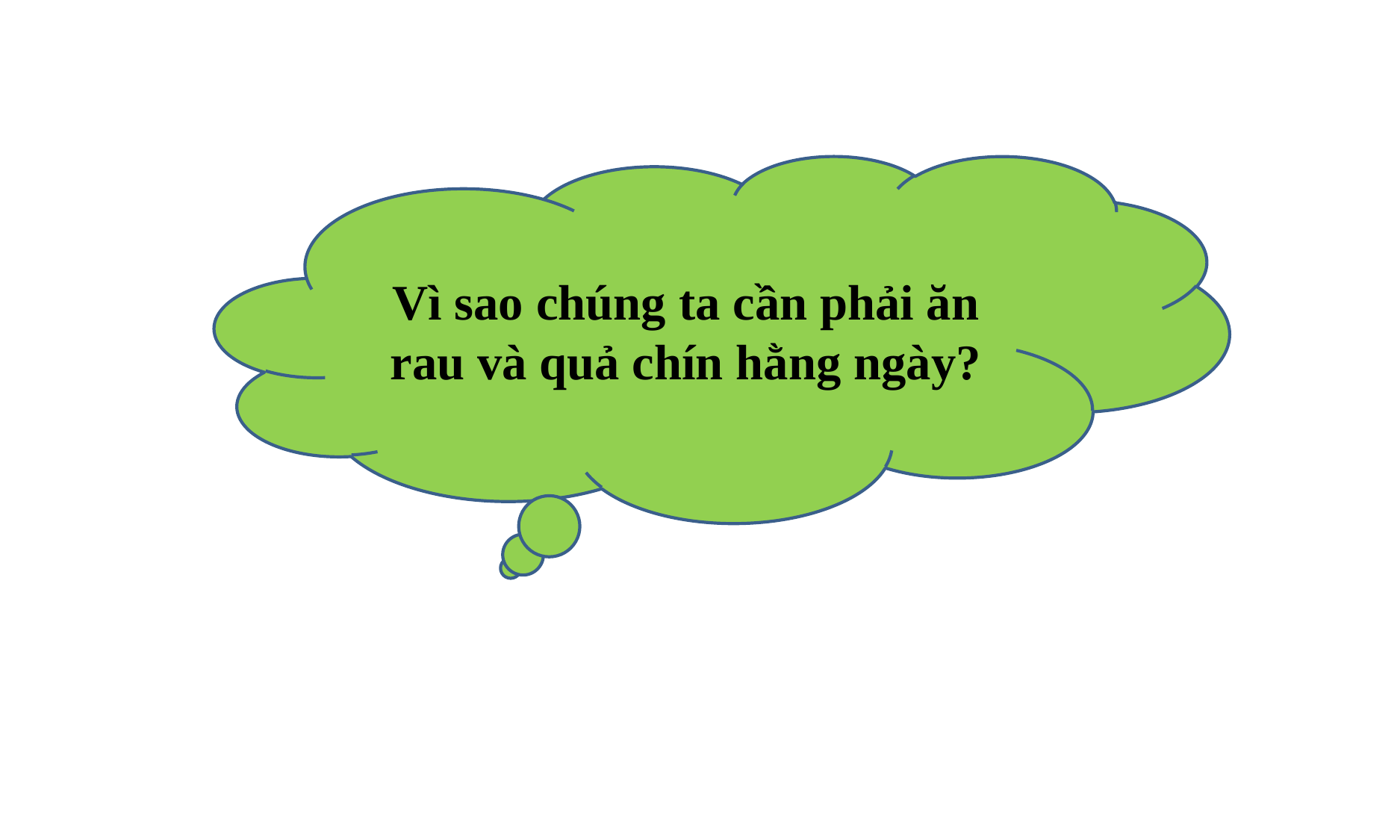

Vì sao chúng ta cần phải ăn rau và quả chín hằng ngày?